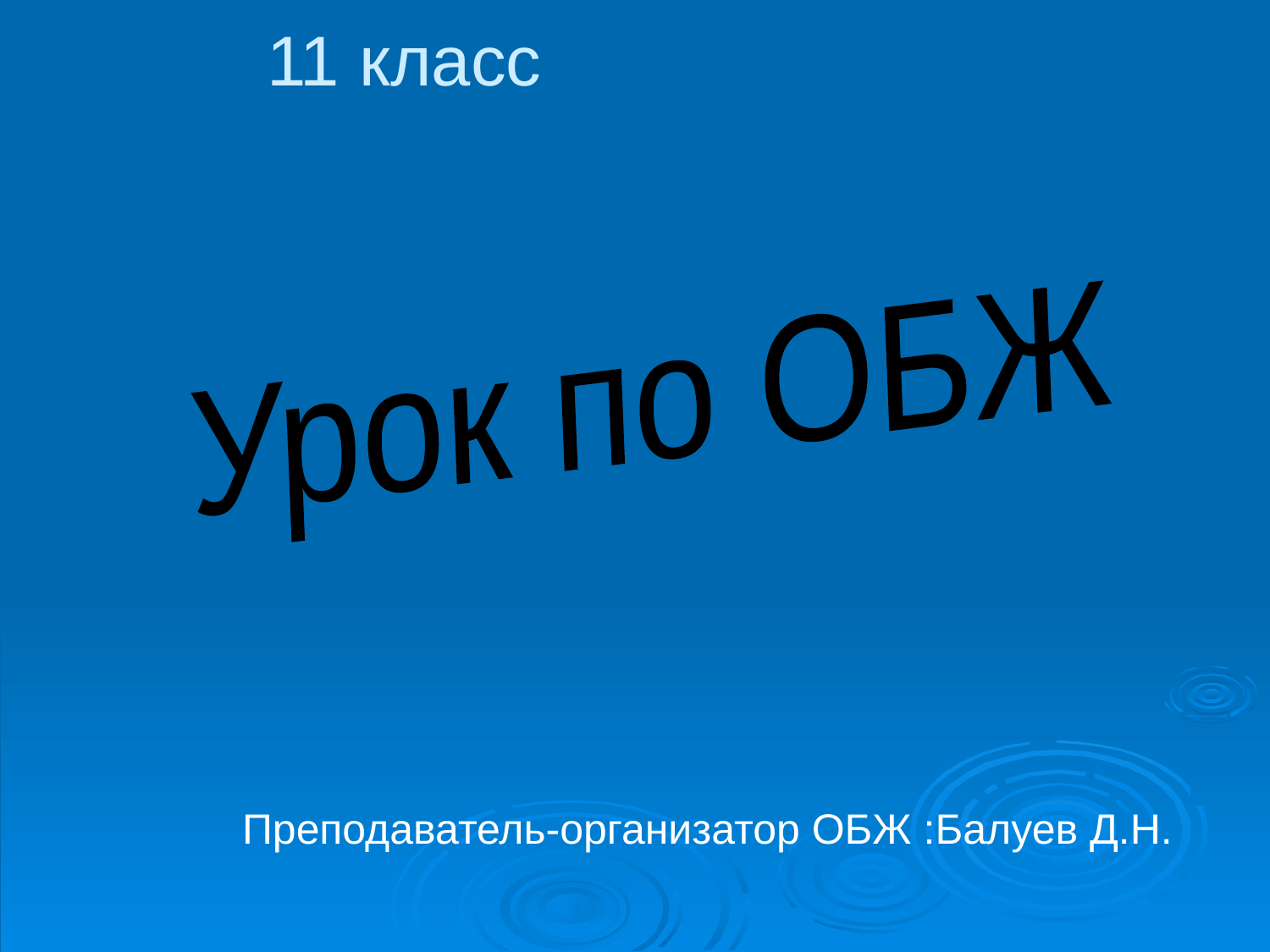

# 11 класс
Урок по ОБЖ

              Преподаватель-организатор ОБЖ :Балуев Д.Н.